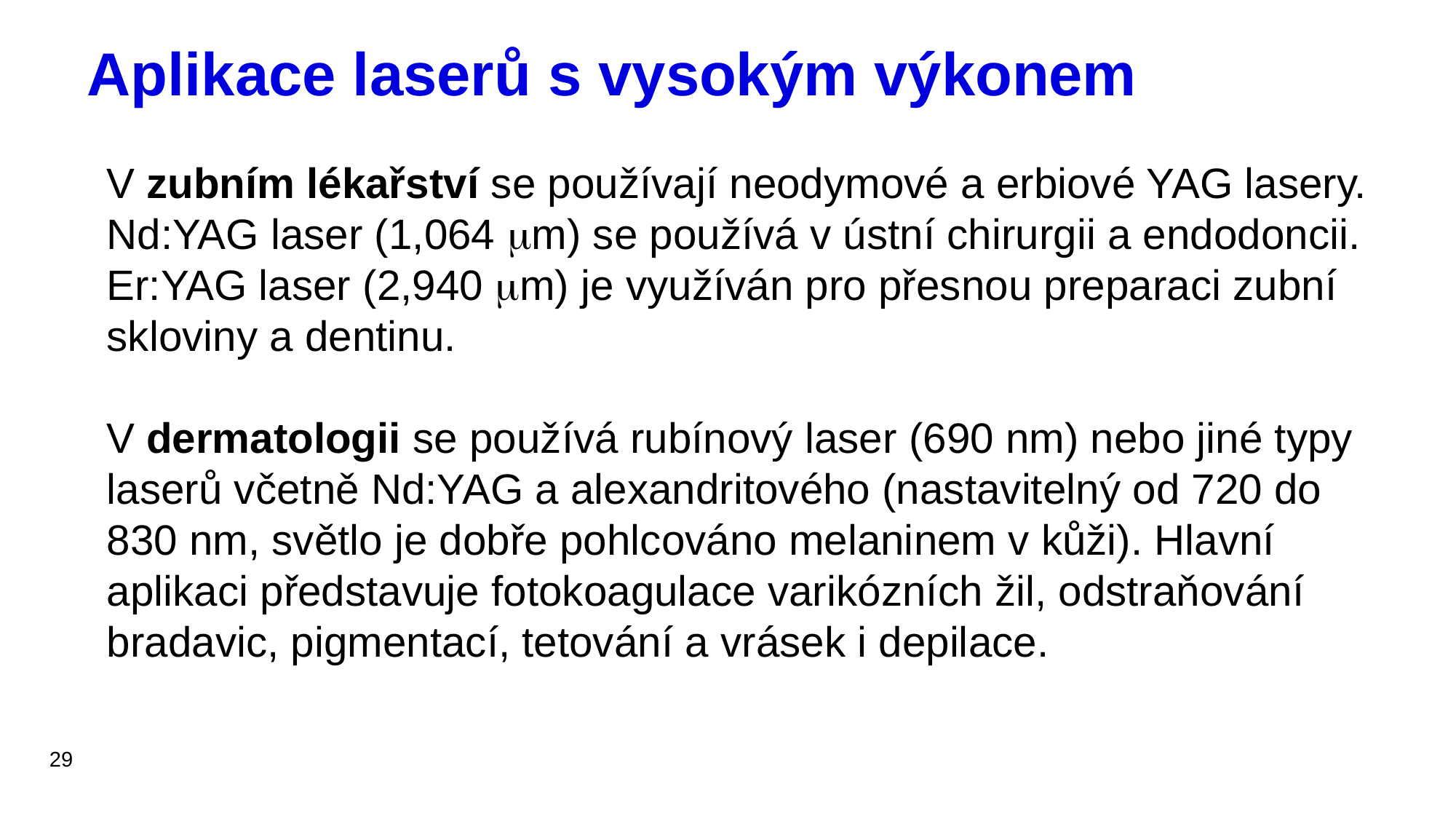

# Aplikace laserů s vysokým výkonem
V zubním lékařství se používají neodymové a erbiové YAG lasery. Nd:YAG laser (1,064 μm) se používá v ústní chirurgii a endodoncii. Er:YAG laser (2,940 μm) je využíván pro přesnou preparaci zubní skloviny a dentinu.

V dermatologii se používá rubínový laser (690 nm) nebo jiné typy laserů včetně Nd:YAG a alexandritového (nastavitelný od 720 do 830 nm, světlo je dobře pohlcováno melaninem v kůži). Hlavní aplikaci představuje fotokoagulace varikózních žil, odstraňování bradavic, pigmentací, tetování a vrásek i depilace.
29